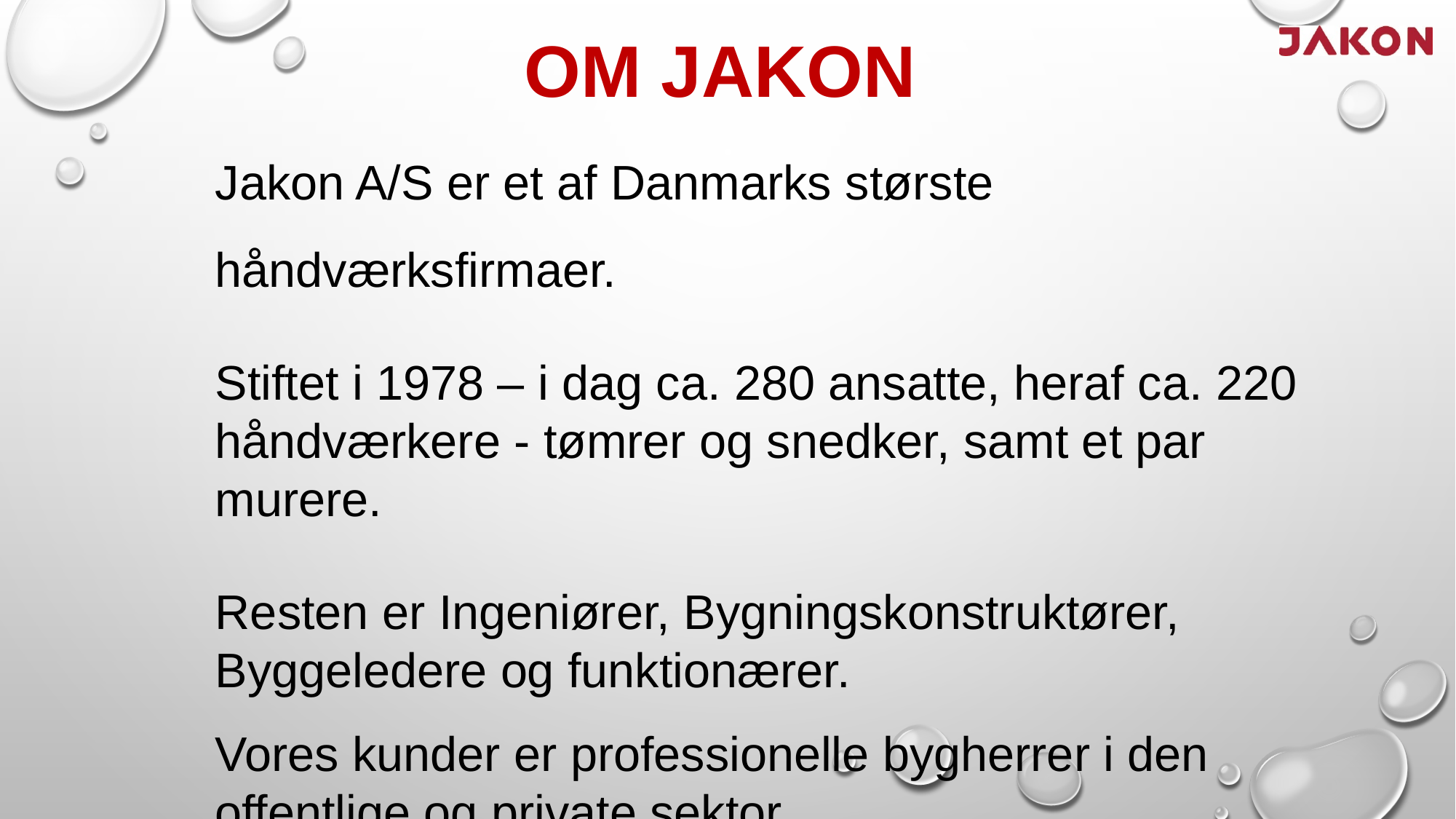

# Om Jakon
Jakon A/S er et af Danmarks største håndværksfirmaer.

Stiftet i 1978 – i dag ca. 280 ansatte, heraf ca. 220 håndværkere - tømrer og snedker, samt et par murere.

Resten er Ingeniører, Bygningskonstruktører, Byggeledere og funktionærer.
Vores kunder er professionelle bygherrer i den offentlige og private sektor.